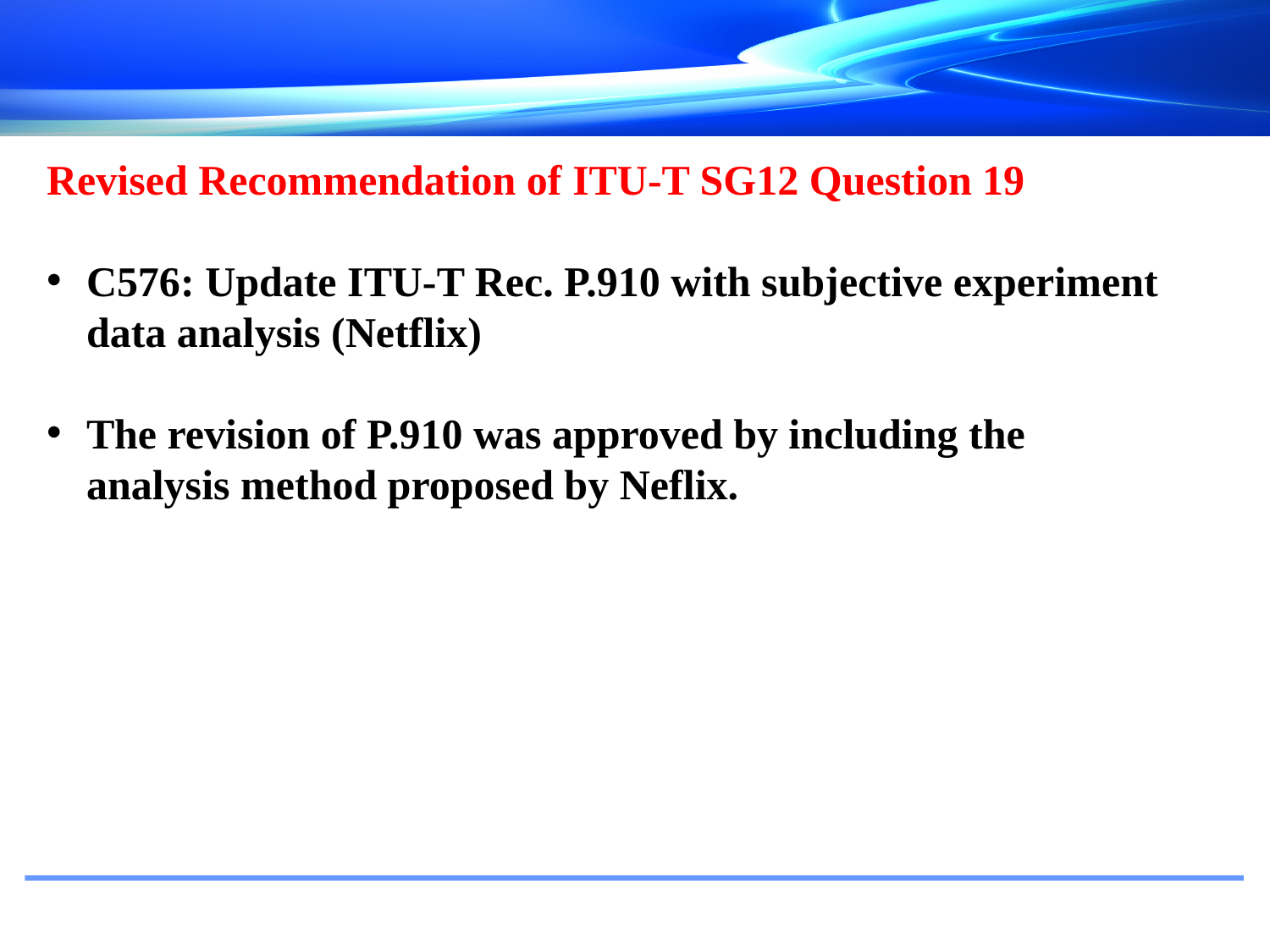

Revised Recommendation of ITU-T SG12 Question 19
C576: Update ITU-T Rec. P.910 with subjective experiment data analysis (Netflix)

The revision of P.910 was approved by including the analysis method proposed by Neflix.
#